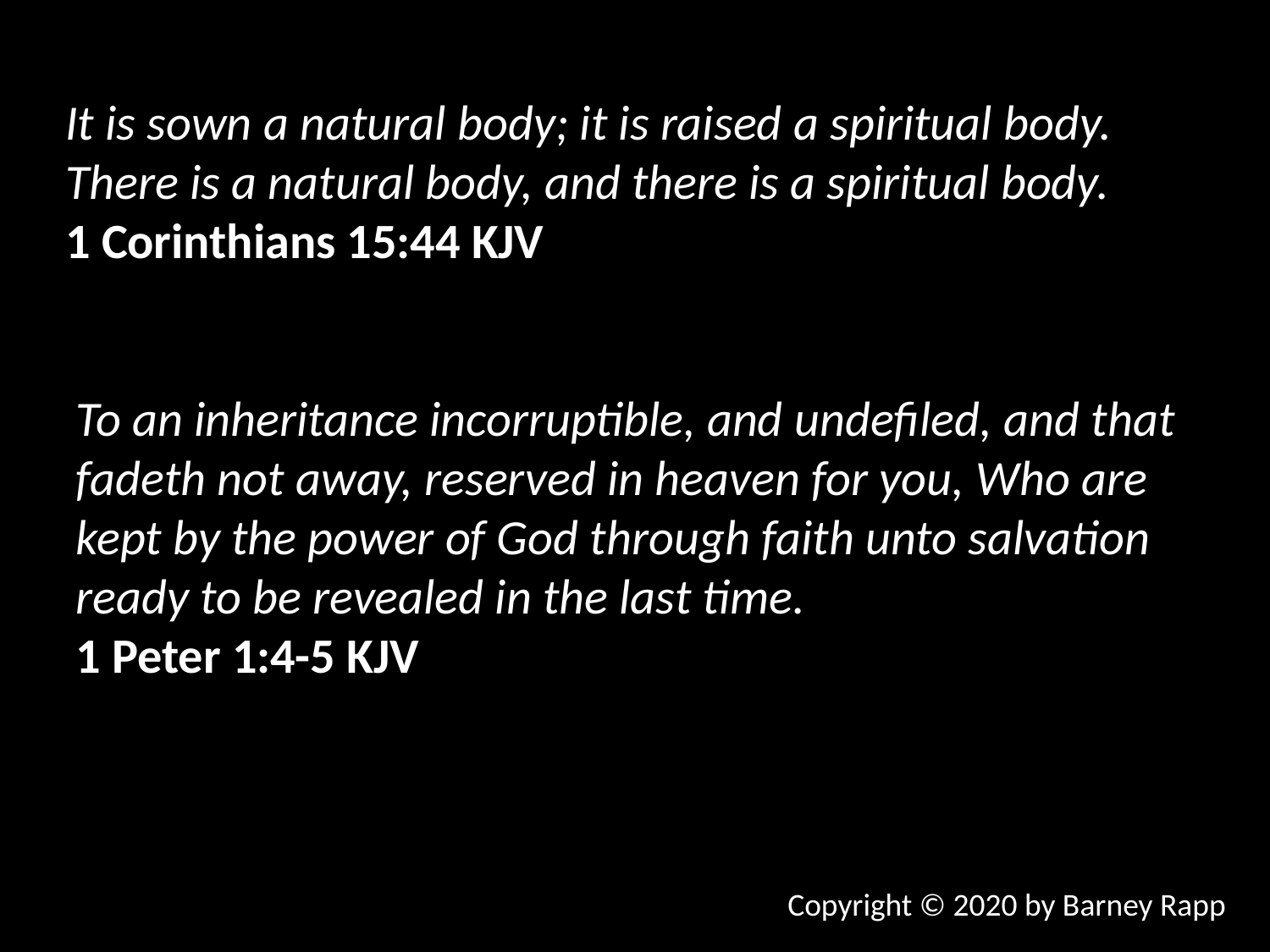

It is sown a natural body; it is raised a spiritual body. There is a natural body, and there is a spiritual body.
1 Corinthians 15:44 KJV
To an inheritance incorruptible, and undefiled, and that fadeth not away, reserved in heaven for you, Who are kept by the power of God through faith unto salvation ready to be revealed in the last time.
1 Peter 1:4-5 KJV
Copyright © 2020 by Barney Rapp